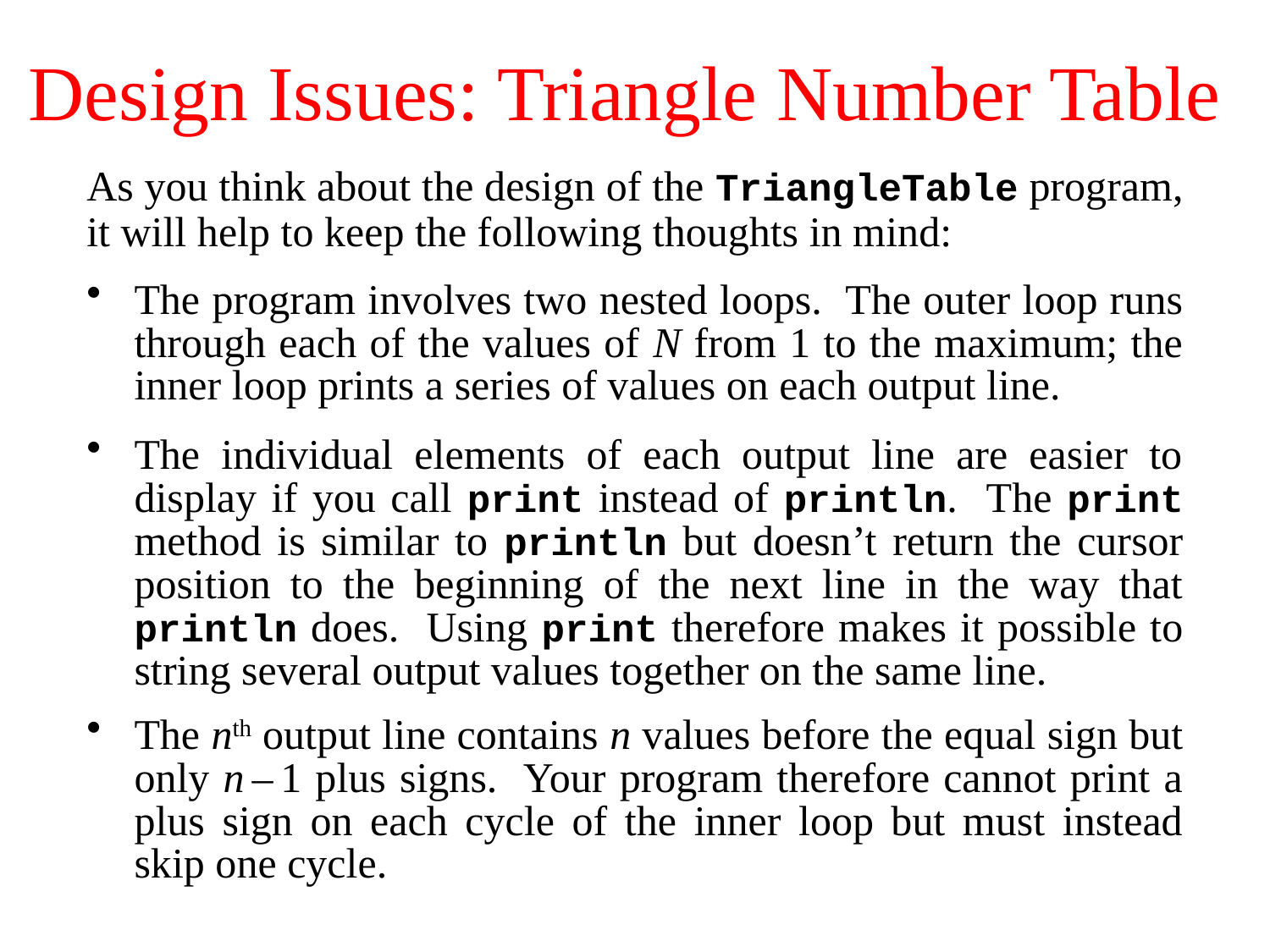

# Design Issues: Triangle Number Table
As you think about the design of the TriangleTable program, it will help to keep the following thoughts in mind:
The program involves two nested loops.  The outer loop runs through each of the values of N from 1 to the maximum; the inner loop prints a series of values on each output line.
The individual elements of each output line are easier to display if you call print instead of println.  The print method is similar to println but doesn’t return the cursor position to the beginning of the next line in the way that println does.  Using print therefore makes it possible to string several output values together on the same line.
The nth output line contains n values before the equal sign but only n – 1 plus signs.  Your program therefore cannot print a plus sign on each cycle of the inner loop but must instead skip one cycle.